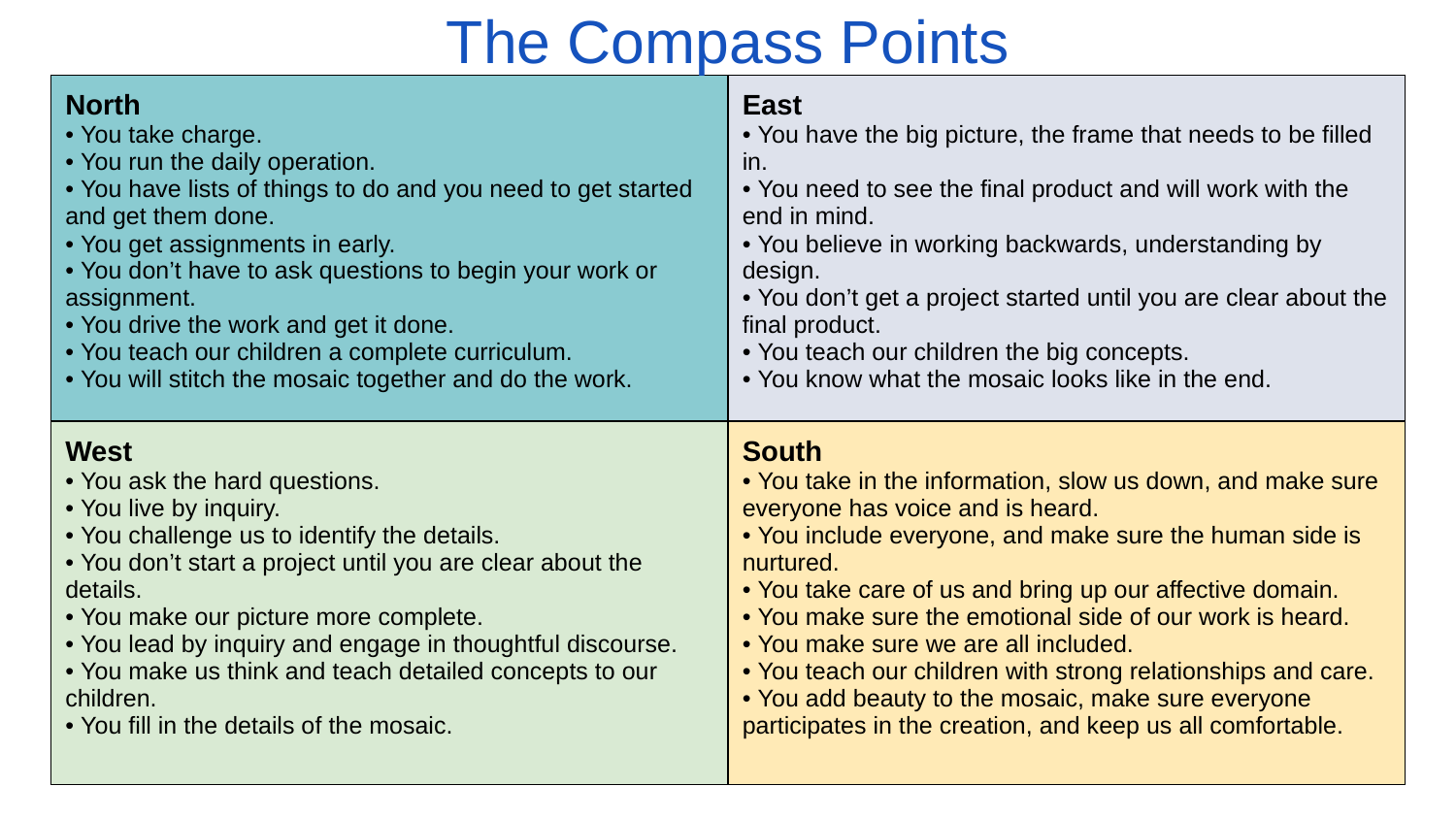

The Compass Points
Add your name to a text box and drag it to the compass point that is most like you.
| North • You take charge. • You run the daily operation. • You have lists of things to do and you need to get started and get them done. • You get assignments in early. • You don’t have to ask questions to begin your work or assignment. • You drive the work and get it done. • You teach our children a complete curriculum. • You will stitch the mosaic together and do the work. | East • You have the big picture, the frame that needs to be filled in. • You need to see the final product and will work with the end in mind. • You believe in working backwards, understanding by design. • You don’t get a project started until you are clear about the final product. • You teach our children the big concepts. • You know what the mosaic looks like in the end. |
| --- | --- |
| West • You ask the hard questions. • You live by inquiry. • You challenge us to identify the details. • You don’t start a project until you are clear about the details. • You make our picture more complete. • You lead by inquiry and engage in thoughtful discourse. • You make us think and teach detailed concepts to our children. • You fill in the details of the mosaic. | South • You take in the information, slow us down, and make sure everyone has voice and is heard. • You include everyone, and make sure the human side is nurtured. • You take care of us and bring up our affective domain. • You make sure the emotional side of our work is heard. • You make sure we are all included. • You teach our children with strong relationships and care. • You add beauty to the mosaic, make sure everyone participates in the creation, and keep us all comfortable. |
Name
Name
Name
Name
Name
Name
Name
Name